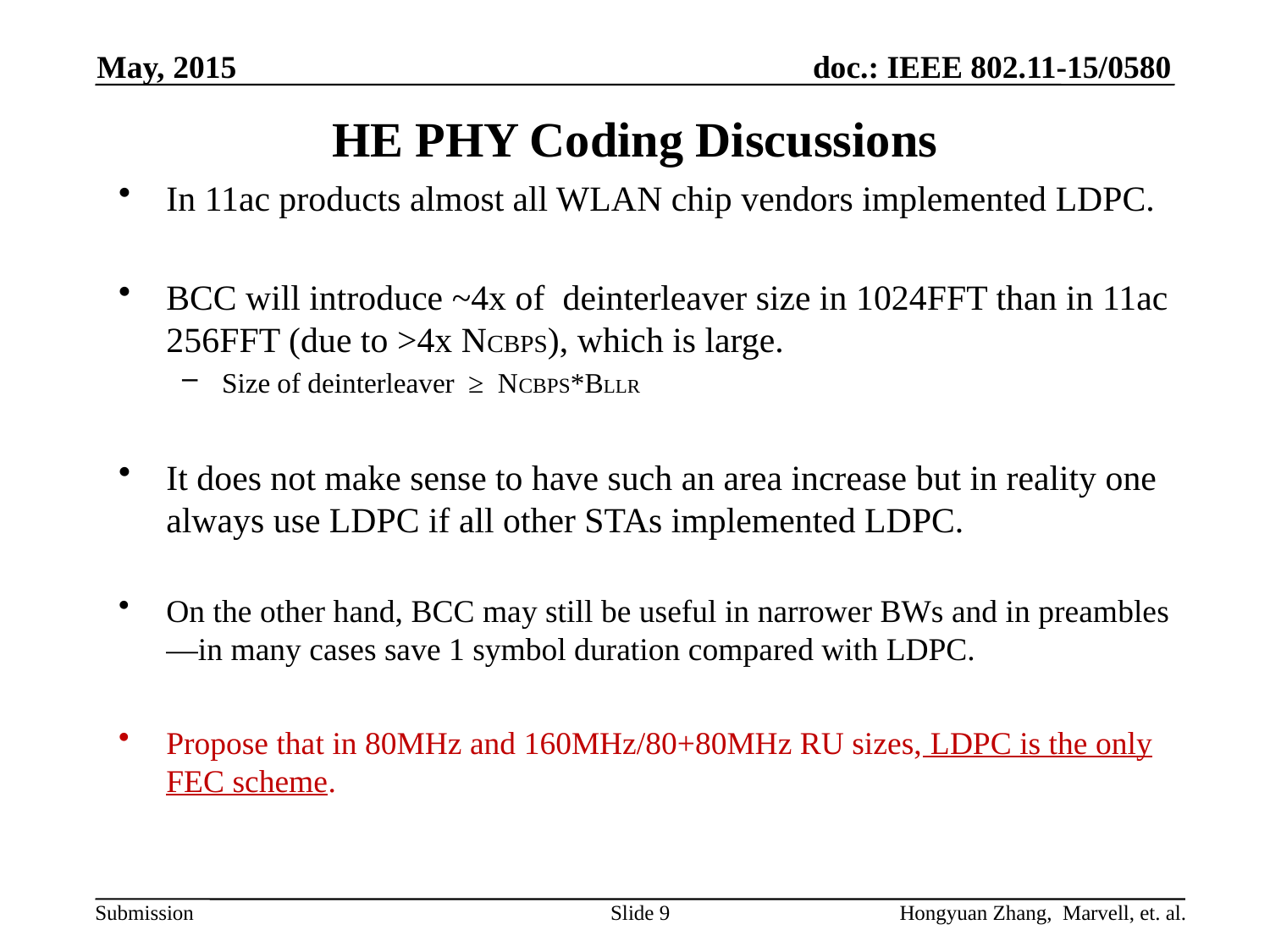

May, 2015
# HE PHY Coding Discussions
In 11ac products almost all WLAN chip vendors implemented LDPC.

BCC will introduce ~4x of  deinterleaver size in 1024FFT than in 11ac 256FFT (due to >4x NCBPS), which is large.
Size of deinterleaver  ≥  NCBPS*BLLR

It does not make sense to have such an area increase but in reality one always use LDPC if all other STAs implemented LDPC.

On the other hand, BCC may still be useful in narrower BWs and in preambles—in many cases save 1 symbol duration compared with LDPC.

Propose that in 80MHz and 160MHz/80+80MHz RU sizes, LDPC is the only FEC scheme.

Slide 9
Hongyuan Zhang,  Marvell, et. al.